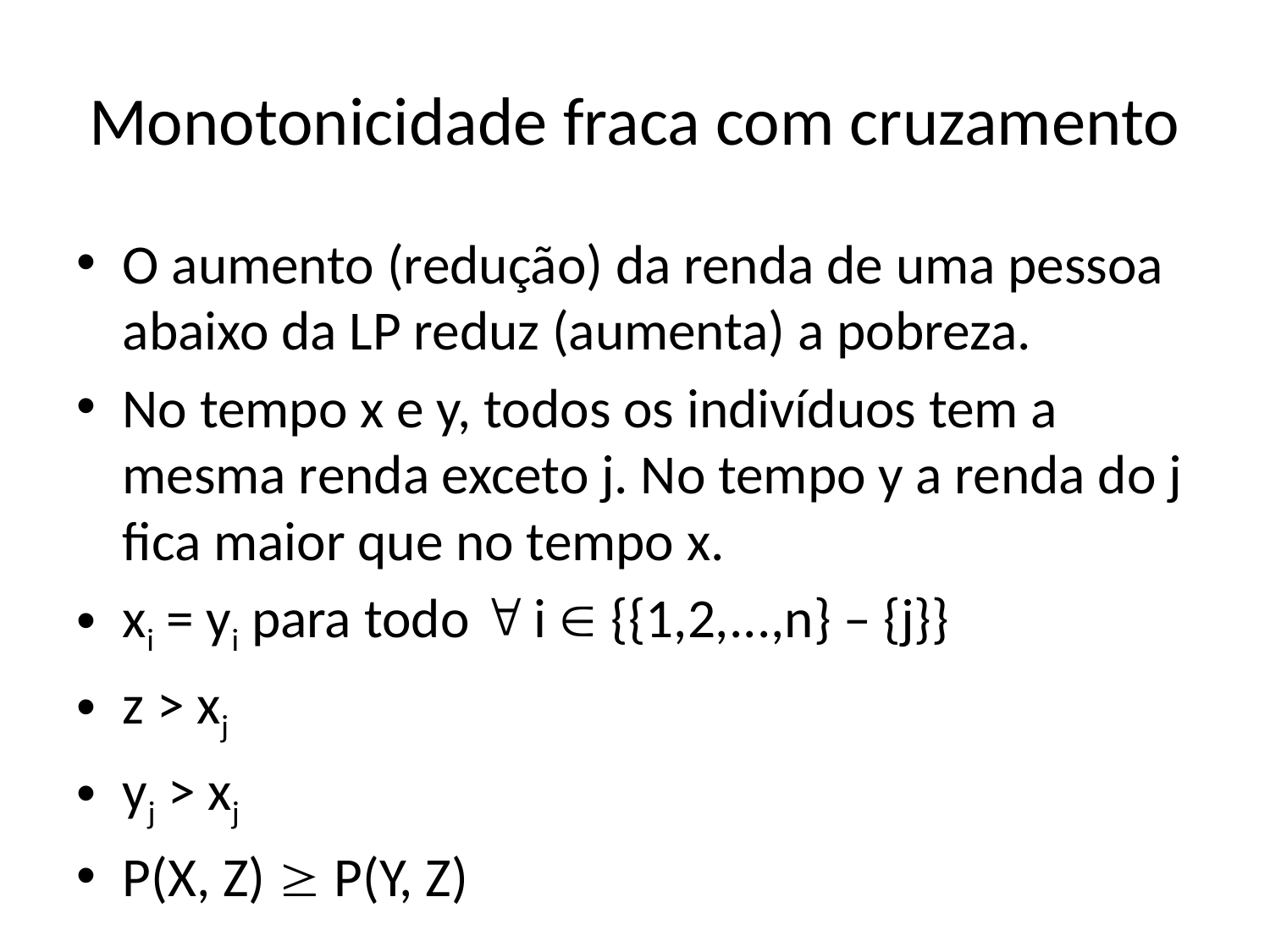

# Monotonicidade fraca com cruzamento
O aumento (redução) da renda de uma pessoa abaixo da LP reduz (aumenta) a pobreza.
No tempo x e y, todos os indivíduos tem a mesma renda exceto j. No tempo y a renda do j fica maior que no tempo x.
xi = yi para todo ∀ i ∈ {{1,2,...,n} – {j}}
z > xj
yj > xj
P(X, Z) ≥ P(Y, Z)